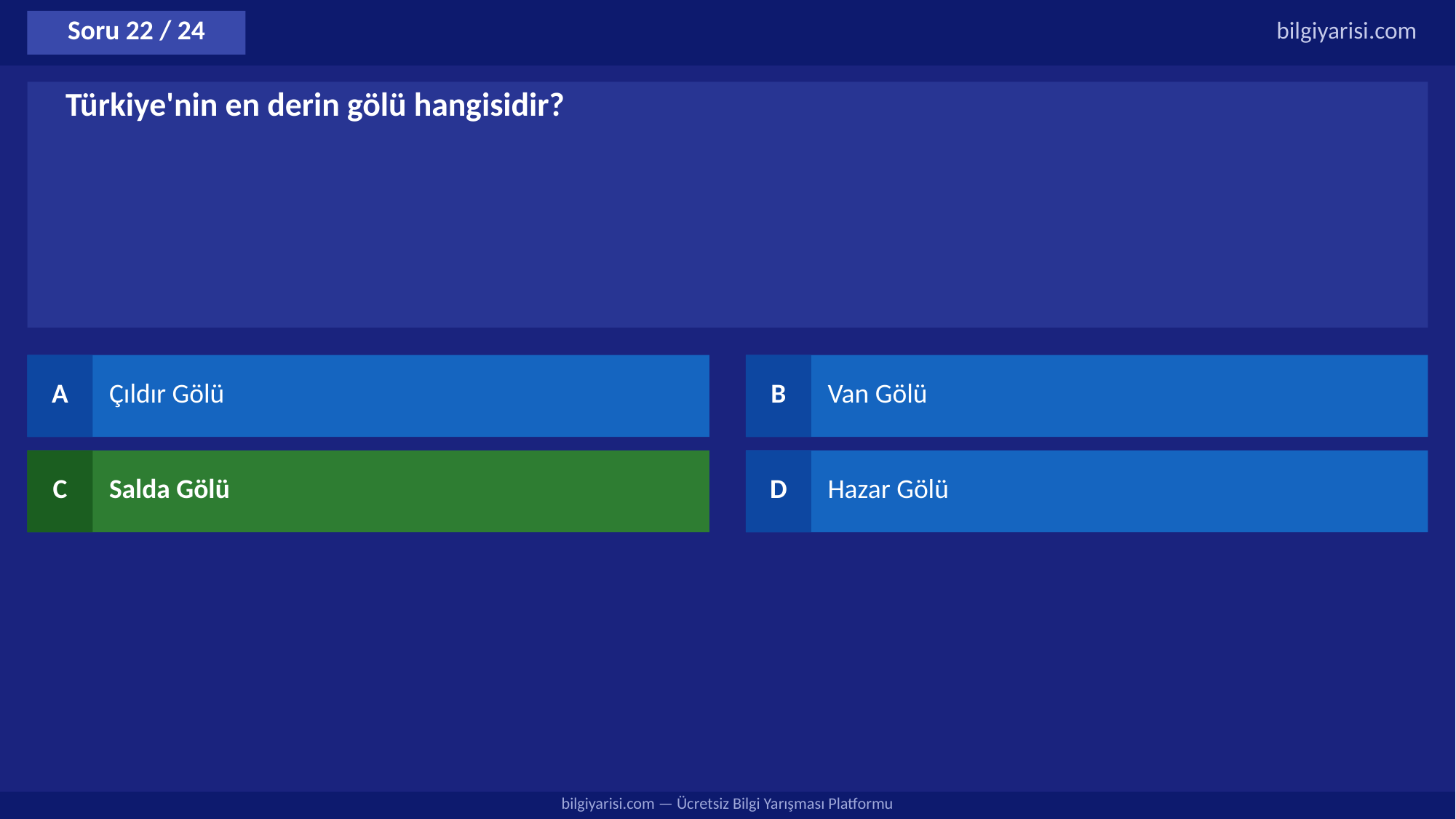

Soru 22 / 24
bilgiyarisi.com

Türkiye'nin en derin gölü hangisidir?

A
Çıldır Gölü

B
Van Gölü

C
Salda Gölü

D
Hazar Gölü
bilgiyarisi.com — Ücretsiz Bilgi Yarışması Platformu